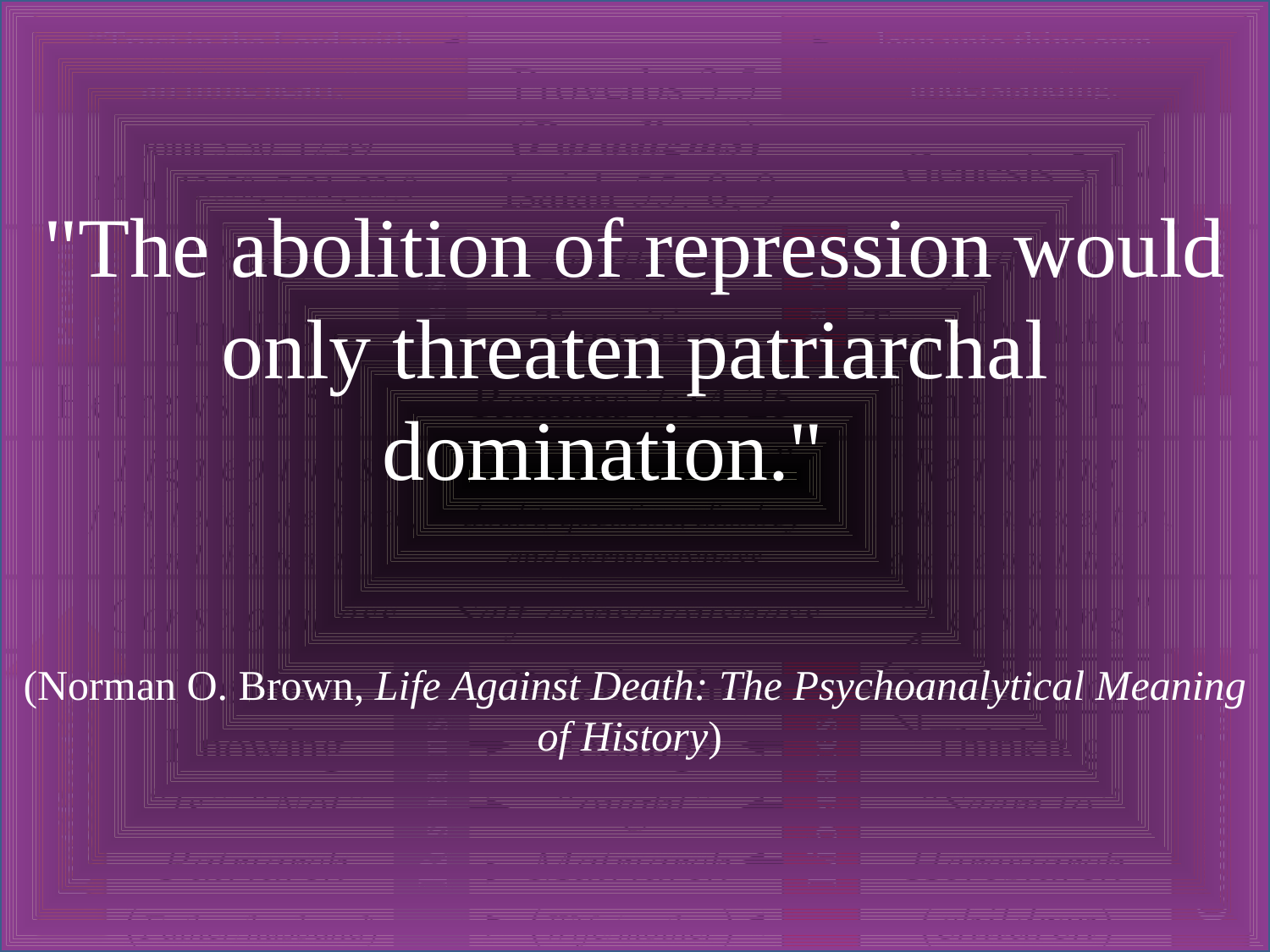

"The abolition of repression would only threaten patriarchal domination."

(Norman O. Brown, Life Against Death: The Psychoanalytical Meaning of History)